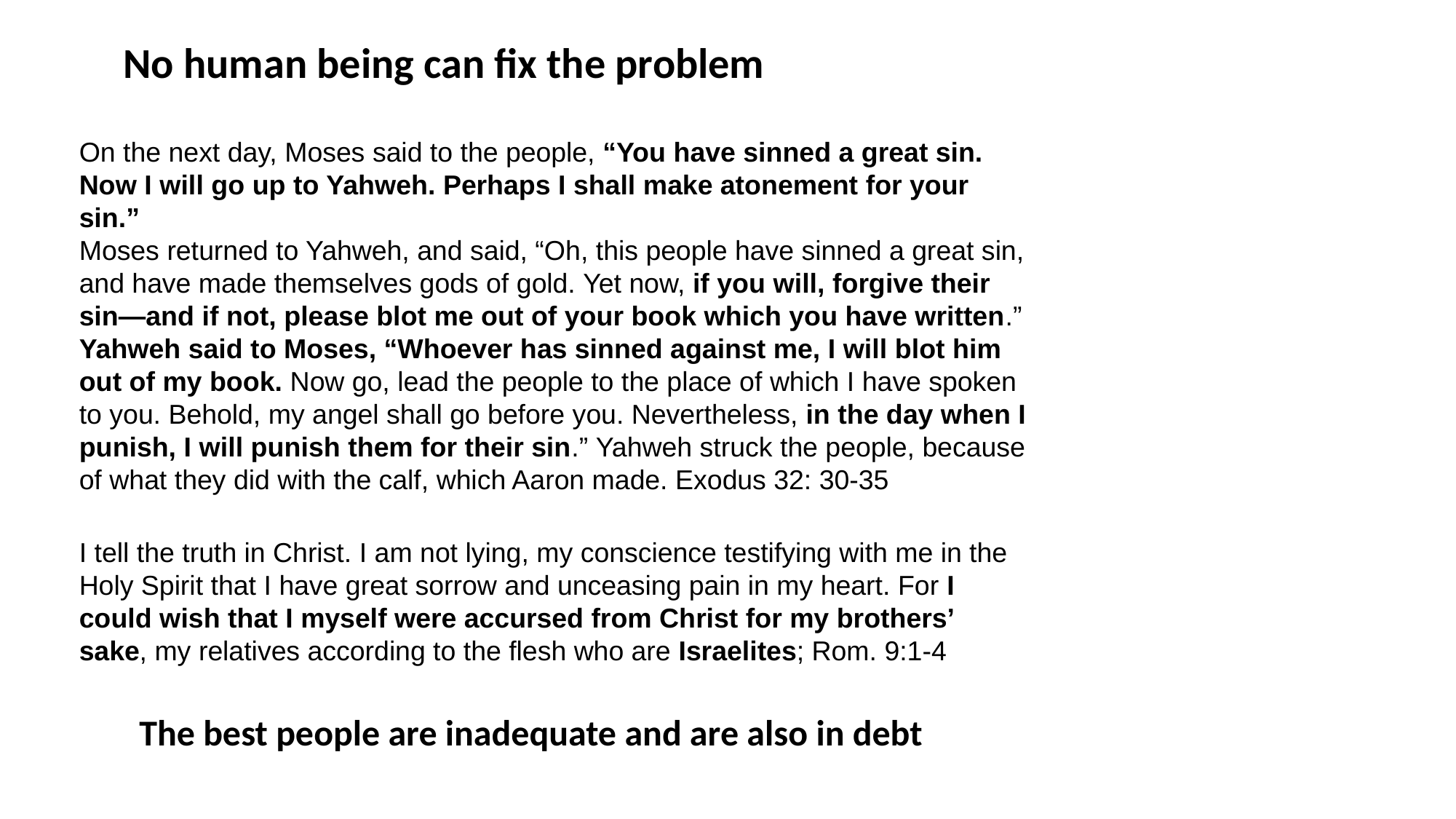

No human being can fix the problem
On the next day, Moses said to the people, “You have sinned a great sin. Now I will go up to Yahweh. Perhaps I shall make atonement for your sin.”
Moses returned to Yahweh, and said, “Oh, this people have sinned a great sin, and have made themselves gods of gold. Yet now, if you will, forgive their sin—and if not, please blot me out of your book which you have written.”
Yahweh said to Moses, “Whoever has sinned against me, I will blot him out of my book. Now go, lead the people to the place of which I have spoken to you. Behold, my angel shall go before you. Nevertheless, in the day when I punish, I will punish them for their sin.” Yahweh struck the people, because of what they did with the calf, which Aaron made. Exodus 32: 30-35
I tell the truth in Christ. I am not lying, my conscience testifying with me in the Holy Spirit that I have great sorrow and unceasing pain in my heart. For I could wish that I myself were accursed from Christ for my brothers’ sake, my relatives according to the flesh who are Israelites; Rom. 9:1-4
The best people are inadequate and are also in debt